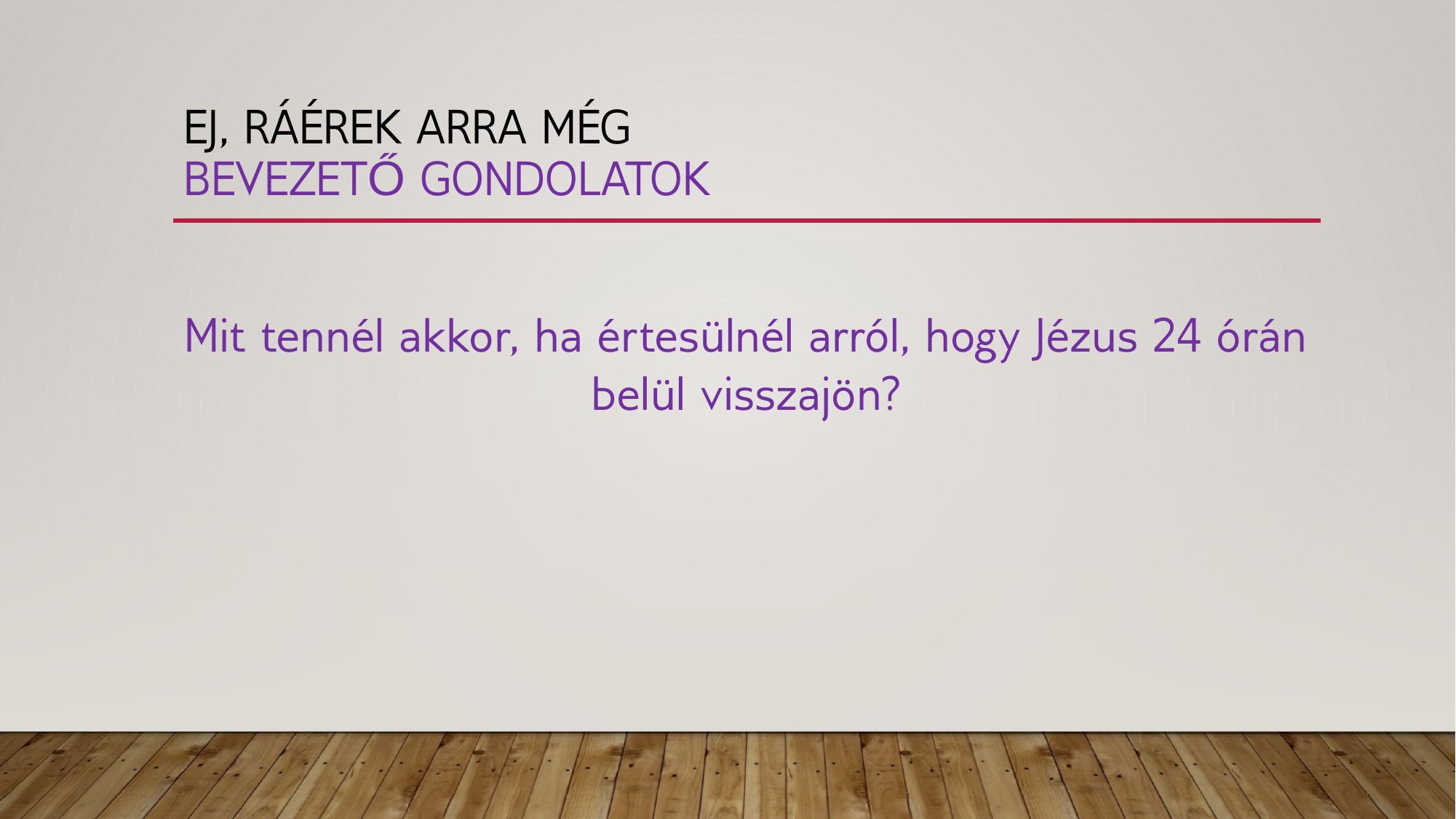

# Ej, ráérek arra még bevezető gondolatok

Mit tennél akkor, ha értesülnél arról, hogy Jézus 24 órán belül visszajön?